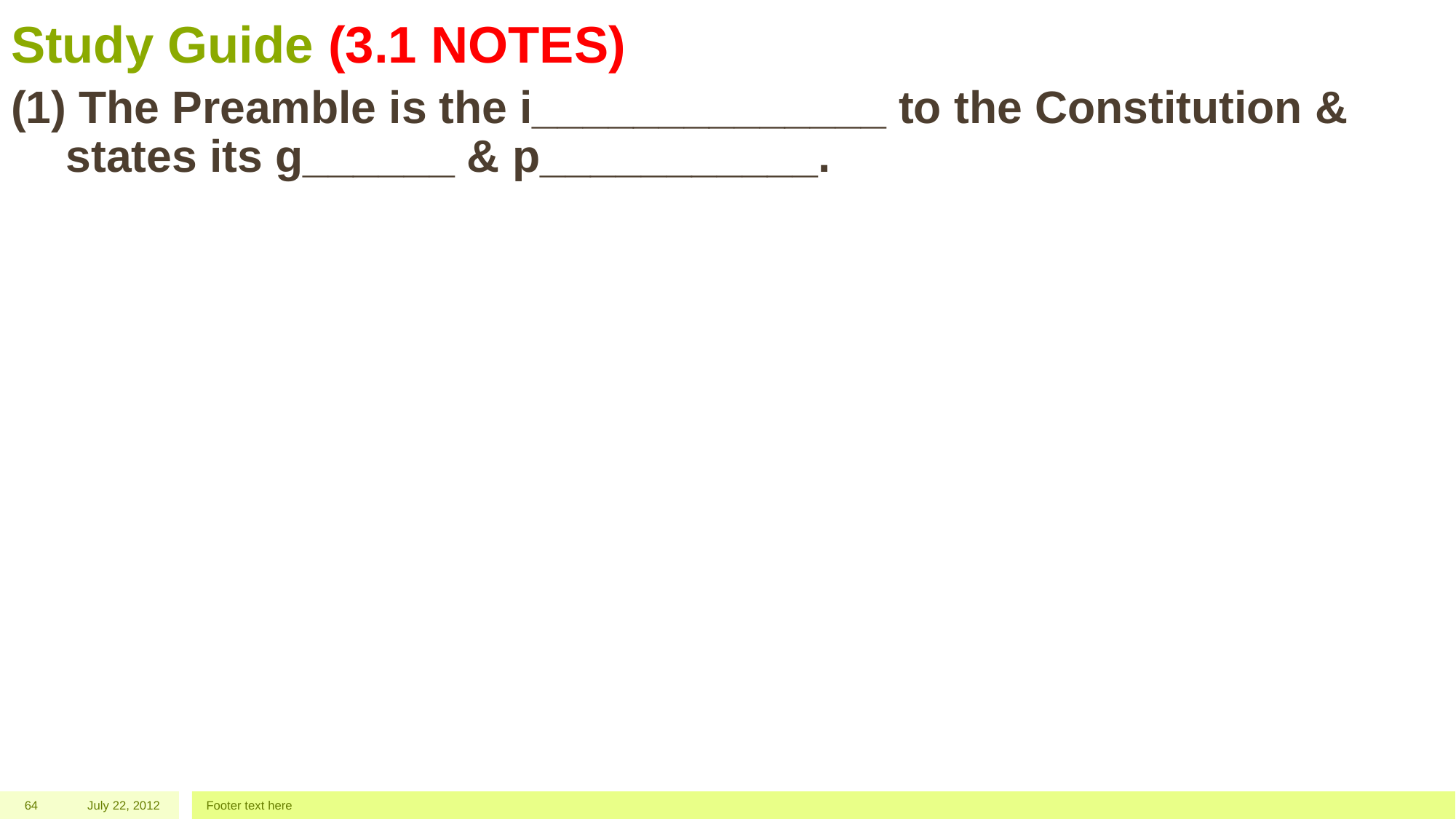

# Study Guide (3.1 NOTES)
(1) The Preamble is the i______________ to the Constitution & states its g______ & p___________.
64
July 22, 2012
Footer text here